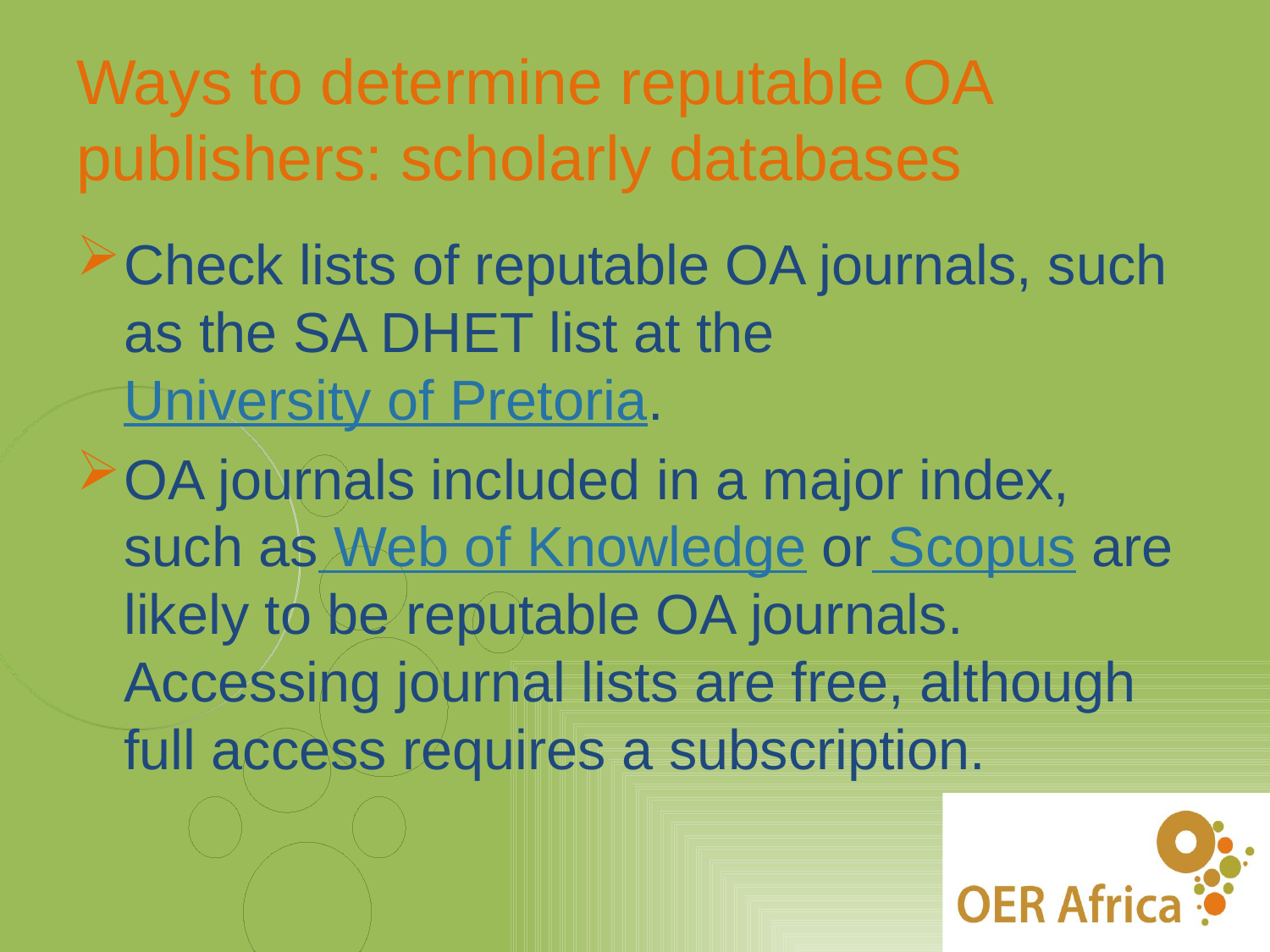

# Ways to determine reputable OA publishers: scholarly databases
Check lists of reputable OA journals, such as the SA DHET list at the University of Pretoria.
OA journals included in a major index, such as Web of Knowledge or Scopus are likely to be reputable OA journals. Accessing journal lists are free, although full access requires a subscription.